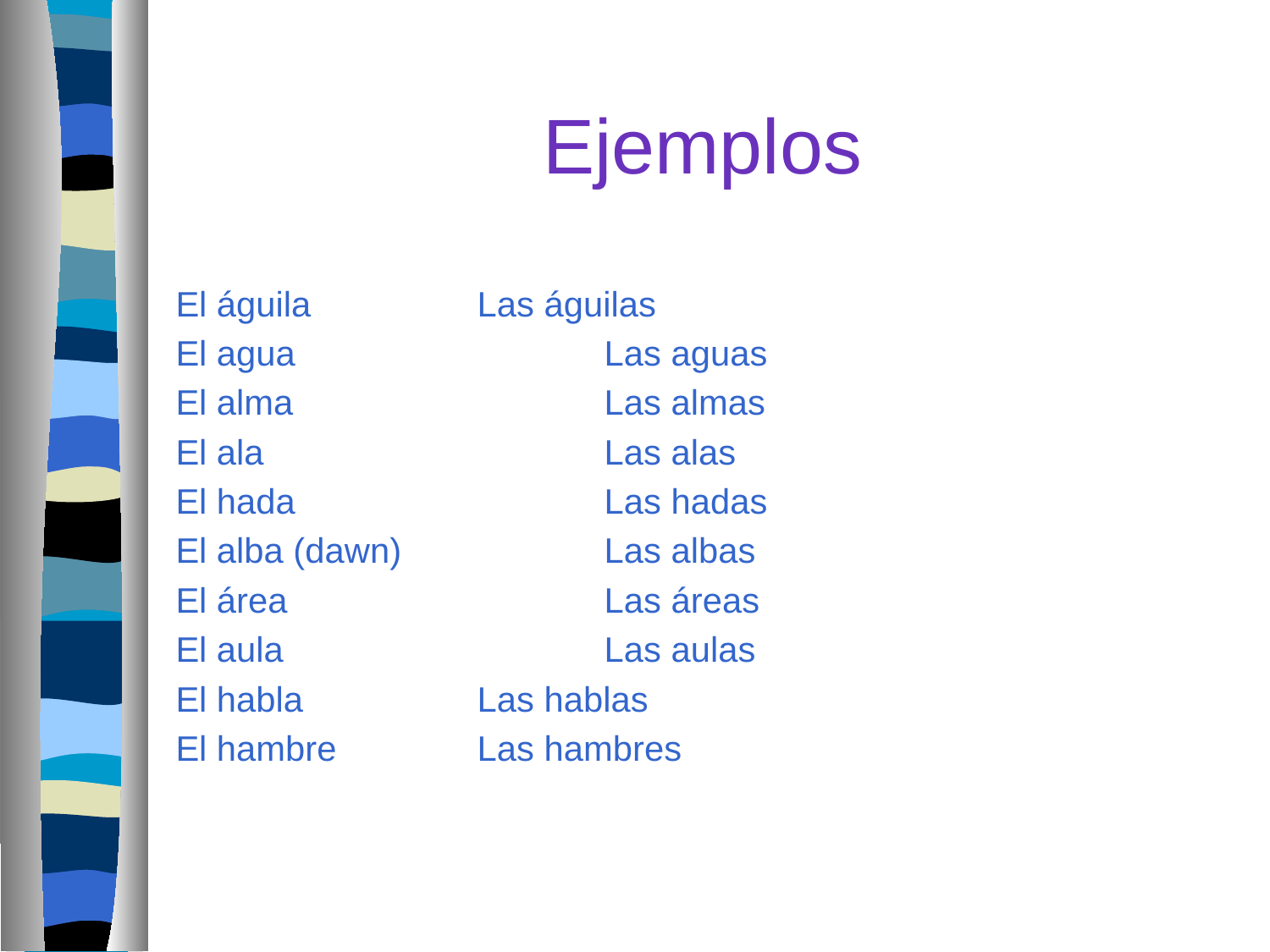

# Ejemplos
El águila		Las águilas
El agua			Las aguas
El alma			Las almas
El ala			Las alas
El hada			Las hadas
El alba (dawn)		Las albas
El área			Las áreas
El aula			Las aulas
El habla		Las hablas
El hambre		Las hambres